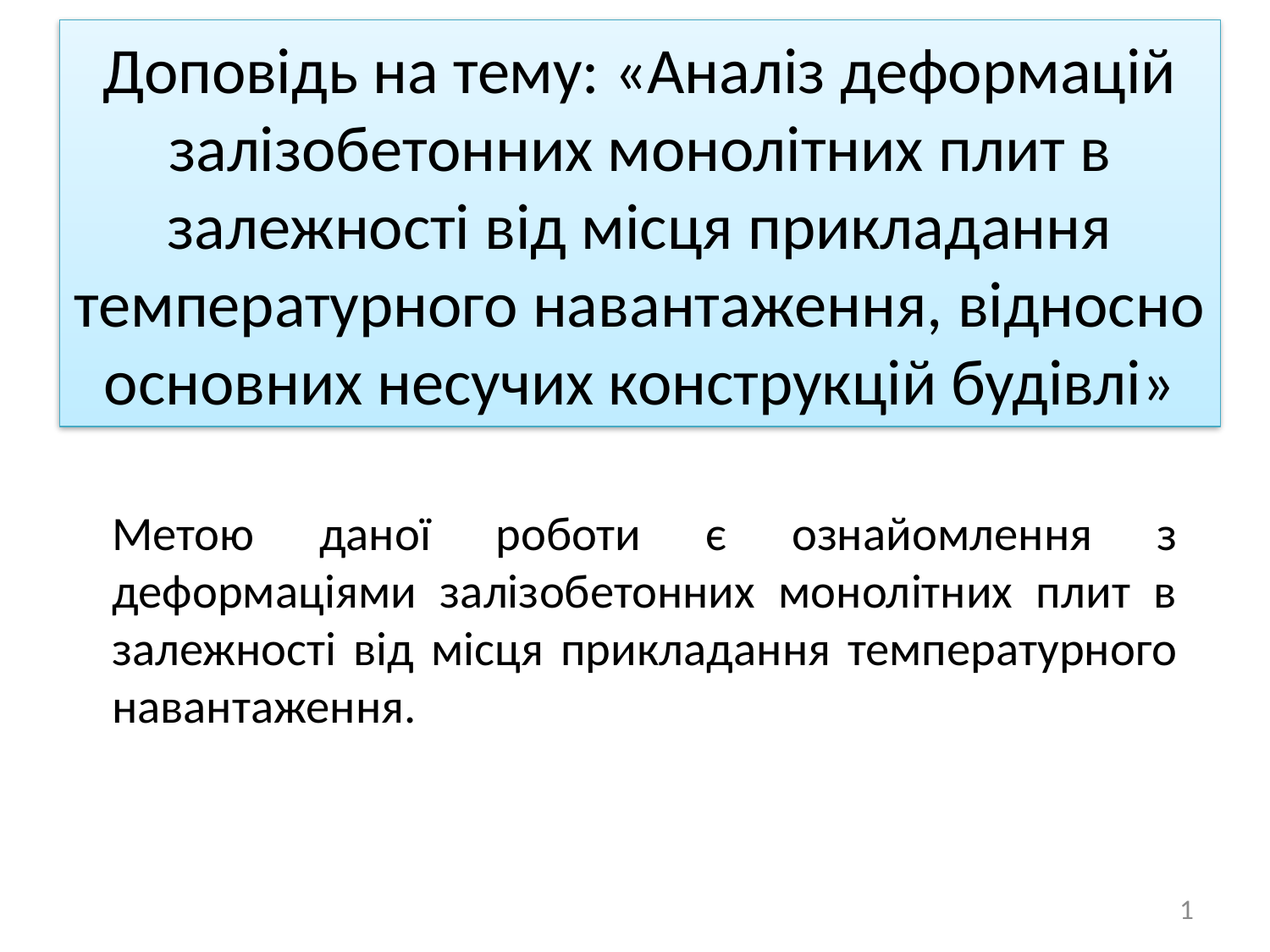

# Доповідь на тему: «Аналіз деформацій залізобетонних монолітних плит в залежності від місця прикладання температурного навантаження, відносно основних несучих конструкцій будівлі»
Метою даної роботи є ознайомлення з деформаціями залізобетонних монолітних плит в залежності від місця прикладання температурного навантаження.

1